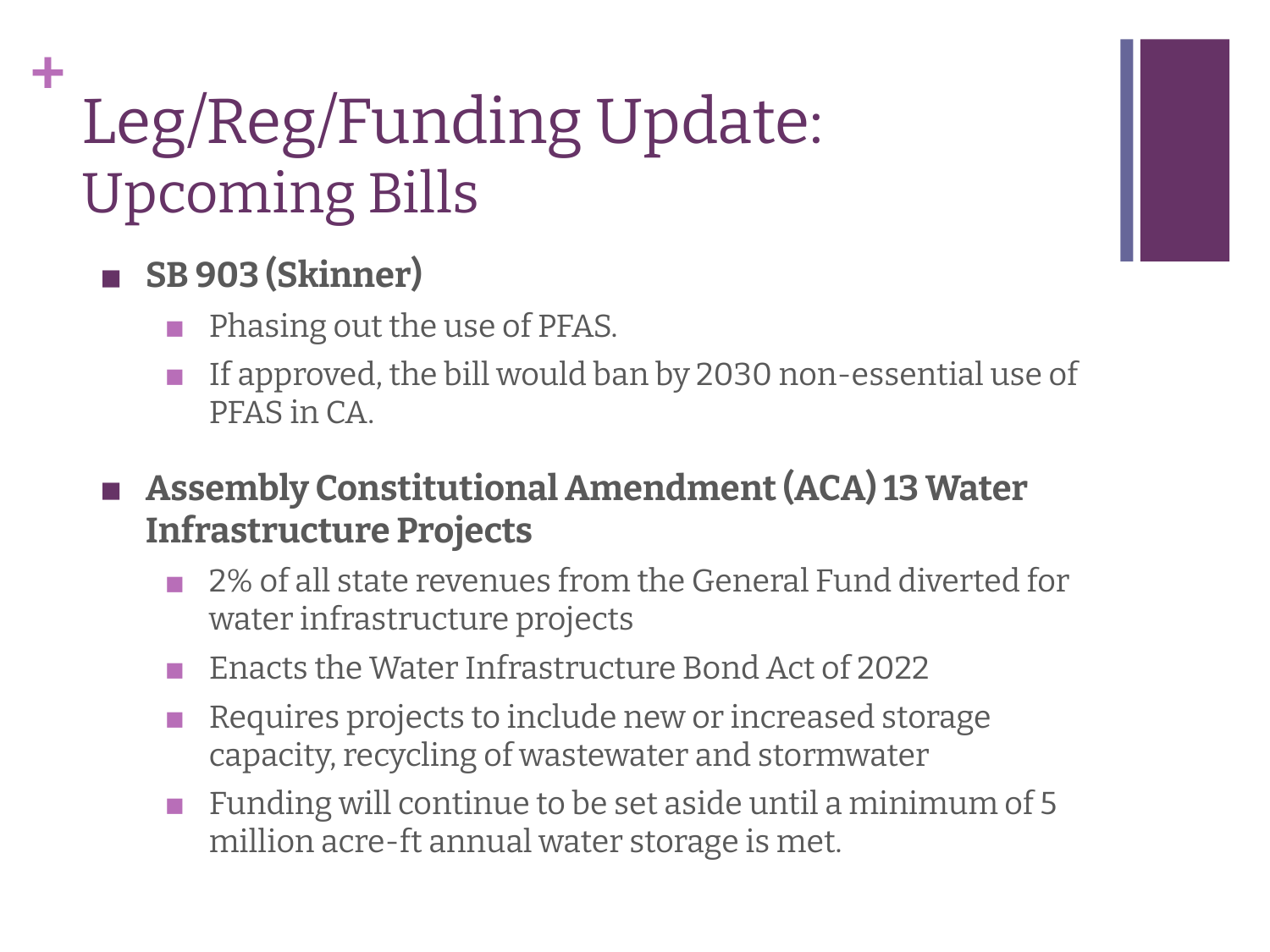

# Leg/Reg/Funding Update: Upcoming Bills
SB 903 (Skinner)
Phasing out the use of PFAS.
If approved, the bill would ban by 2030 non-essential use of PFAS in CA.
Assembly Constitutional Amendment (ACA) 13 Water Infrastructure Projects
2% of all state revenues from the General Fund diverted for water infrastructure projects
Enacts the Water Infrastructure Bond Act of 2022
Requires projects to include new or increased storage capacity, recycling of wastewater and stormwater
Funding will continue to be set aside until a minimum of 5 million acre-ft annual water storage is met.